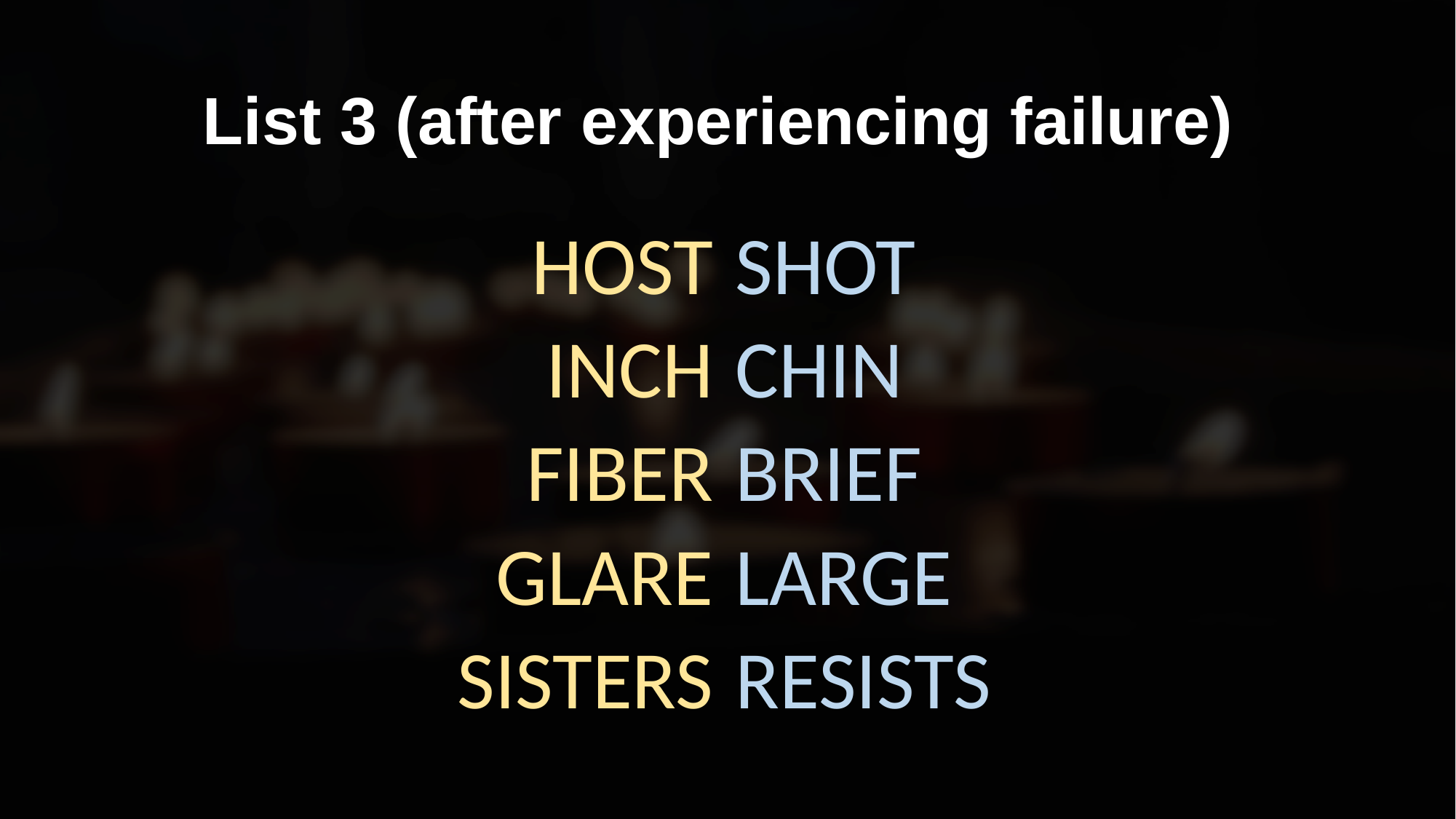

# List 3 (after experiencing failure)
HOST
INCH
FIBER
GLARE
SISTERS
SHOT
CHIN
BRIEF
LARGE
RESISTS